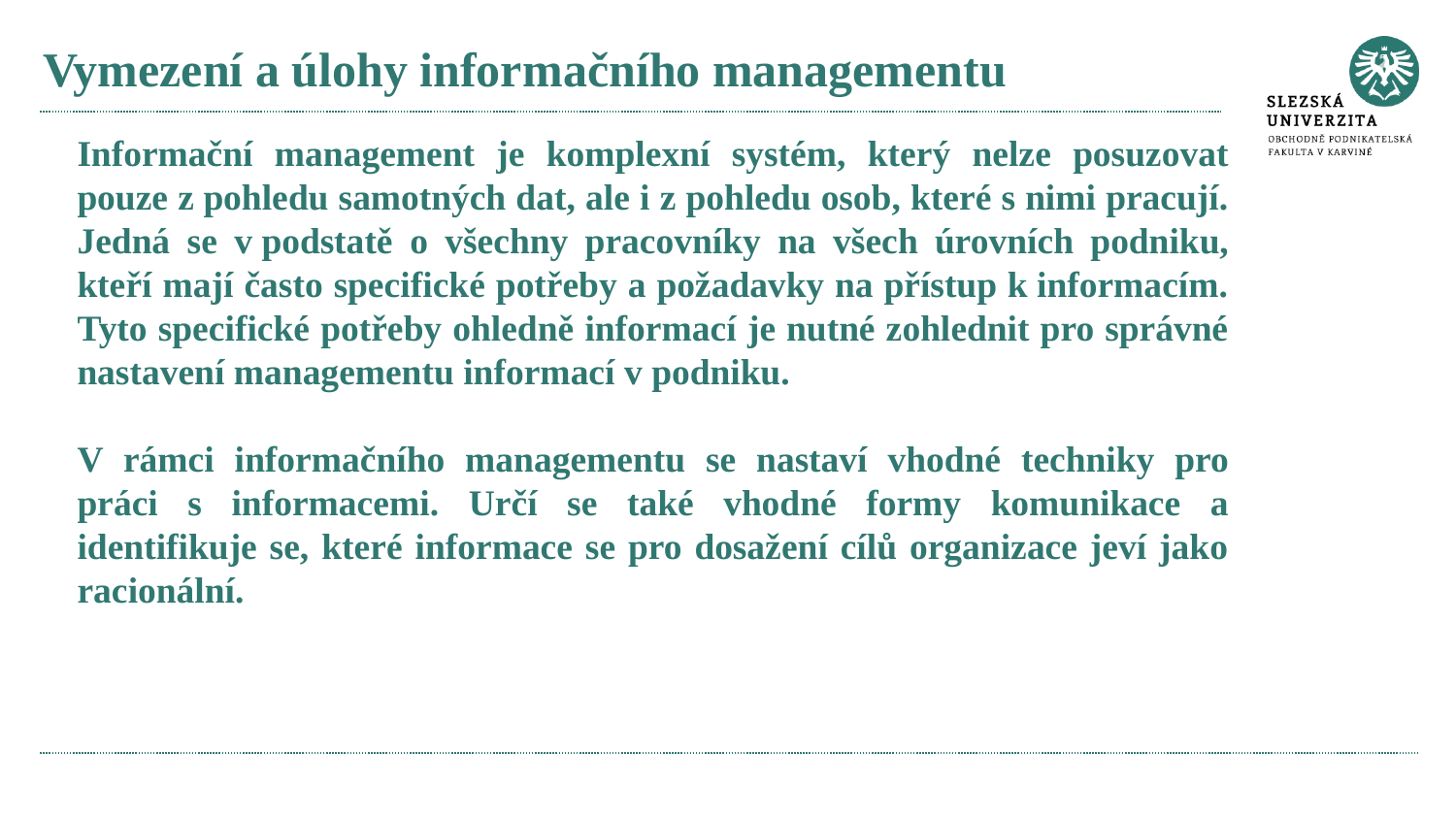

# Vymezení a úlohy informačního managementu
Informační management je komplexní systém, který nelze posuzovat pouze z pohledu samotných dat, ale i z pohledu osob, které s nimi pracují. Jedná se v podstatě o všechny pracovníky na všech úrovních podniku, kteří mají často specifické potřeby a požadavky na přístup k informacím. Tyto specifické potřeby ohledně informací je nutné zohlednit pro správné nastavení managementu informací v podniku.

V rámci informačního managementu se nastaví vhodné techniky pro práci s informacemi. Určí se také vhodné formy komunikace a identifikuje se, které informace se pro dosažení cílů organizace jeví jako racionální.